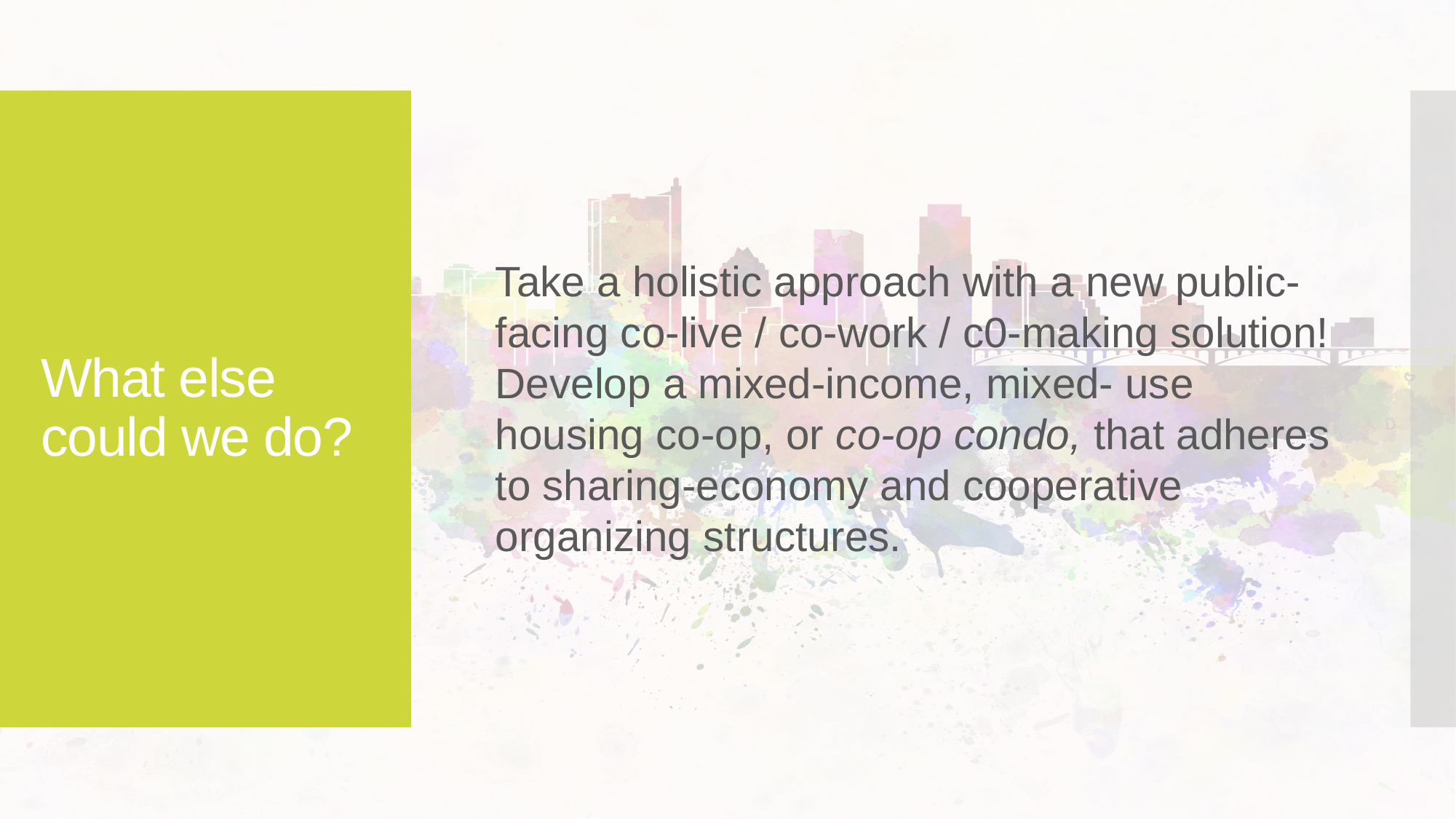

# What else could we do?
Take a holistic approach with a new public-facing co-live / co-work / c0-making solution! Develop a mixed-income, mixed- use housing co-op, or co-op condo, that adheres to sharing-economy and cooperative organizing structures.